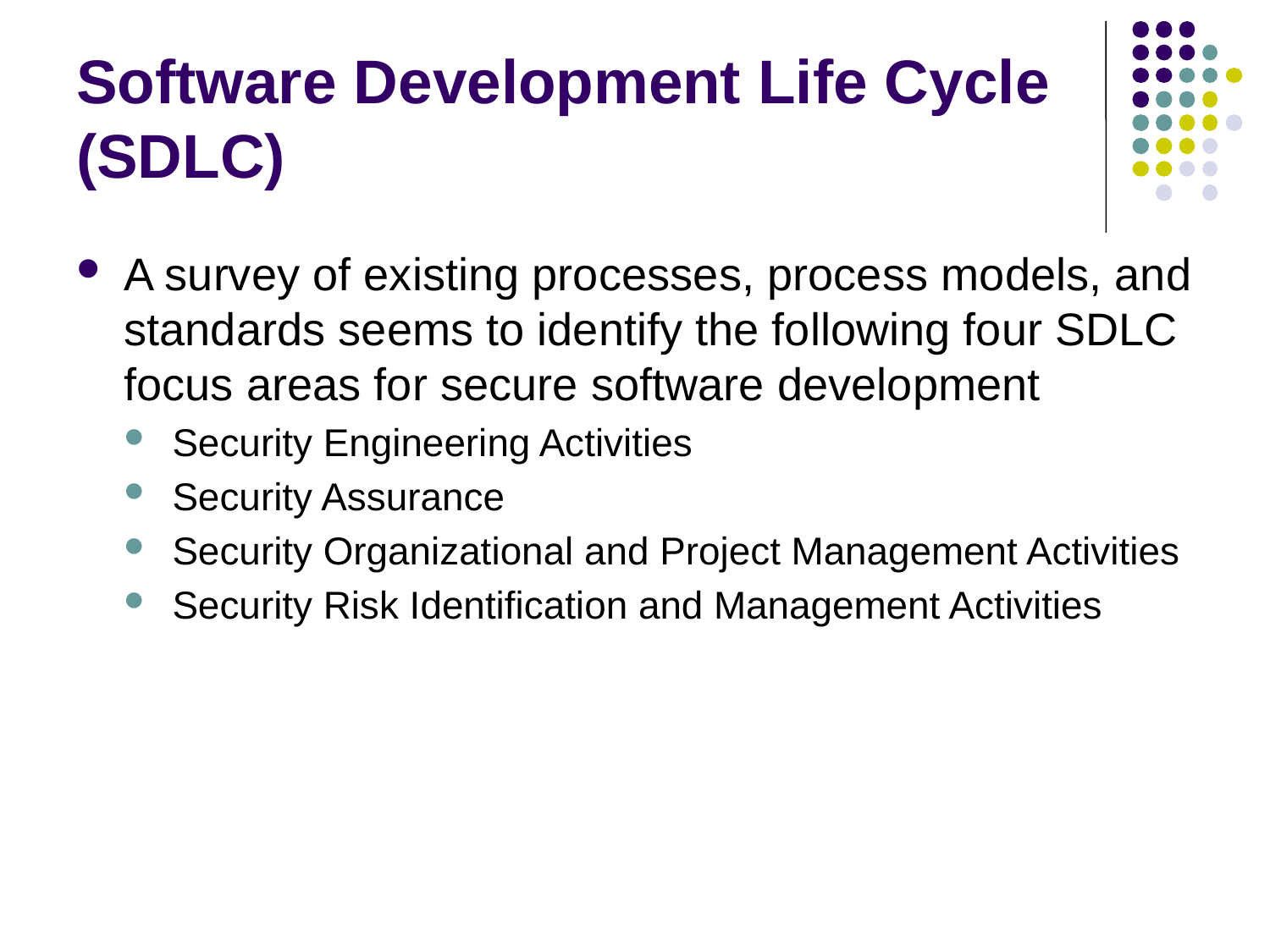

# Software Development Life Cycle (SDLC)
A survey of existing processes, process models, and standards seems to identify the following four SDLC focus areas for secure software development
Security Engineering Activities
Security Assurance
Security Organizational and Project Management Activities
Security Risk Identification and Management Activities